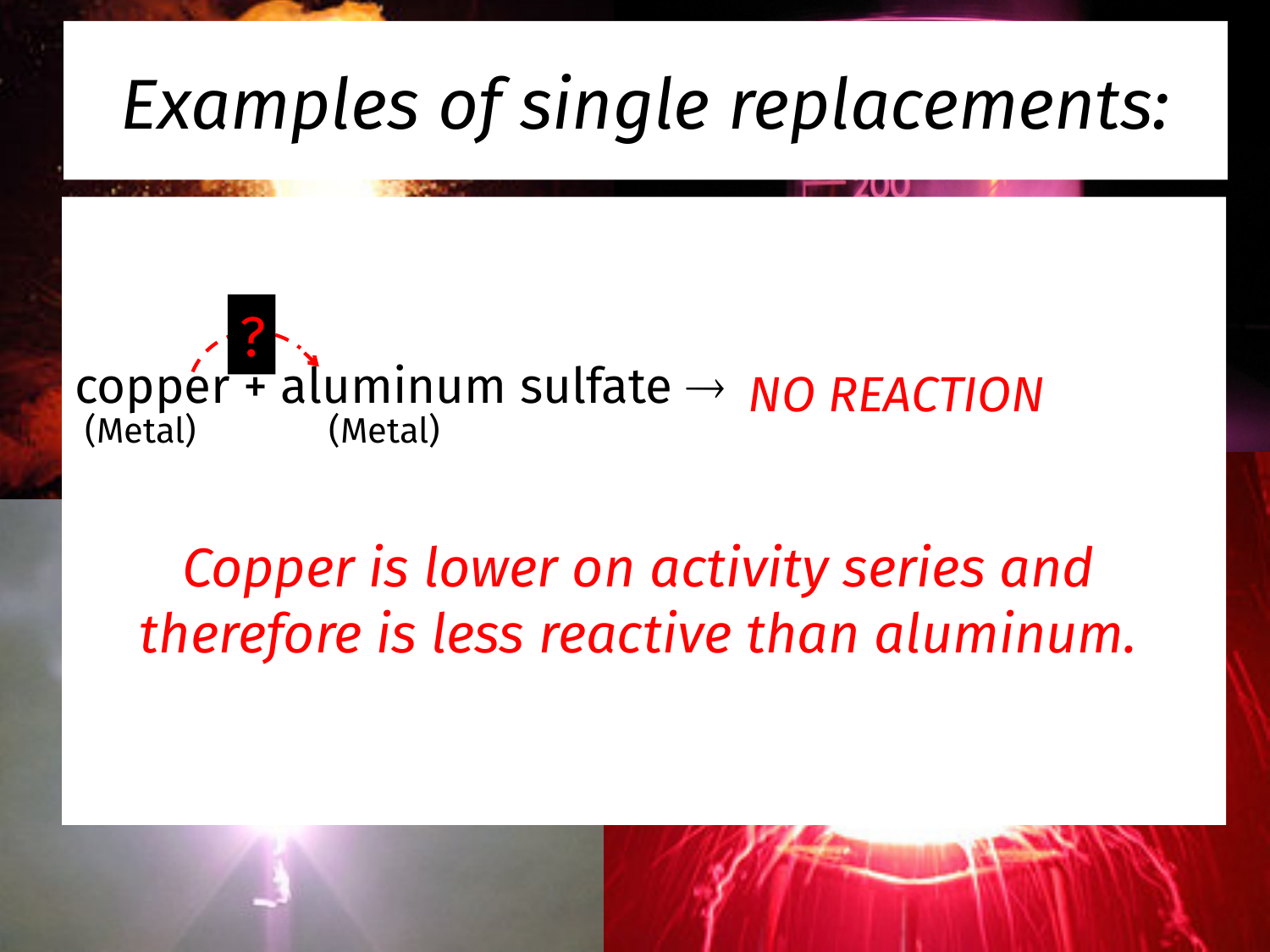

# Examples of single replacements:

copper + aluminum sulfate →
?

NO REACTION
(Metal)
(Metal)
Copper is lower on activity series and therefore is less reactive than aluminum.
heat

Pt